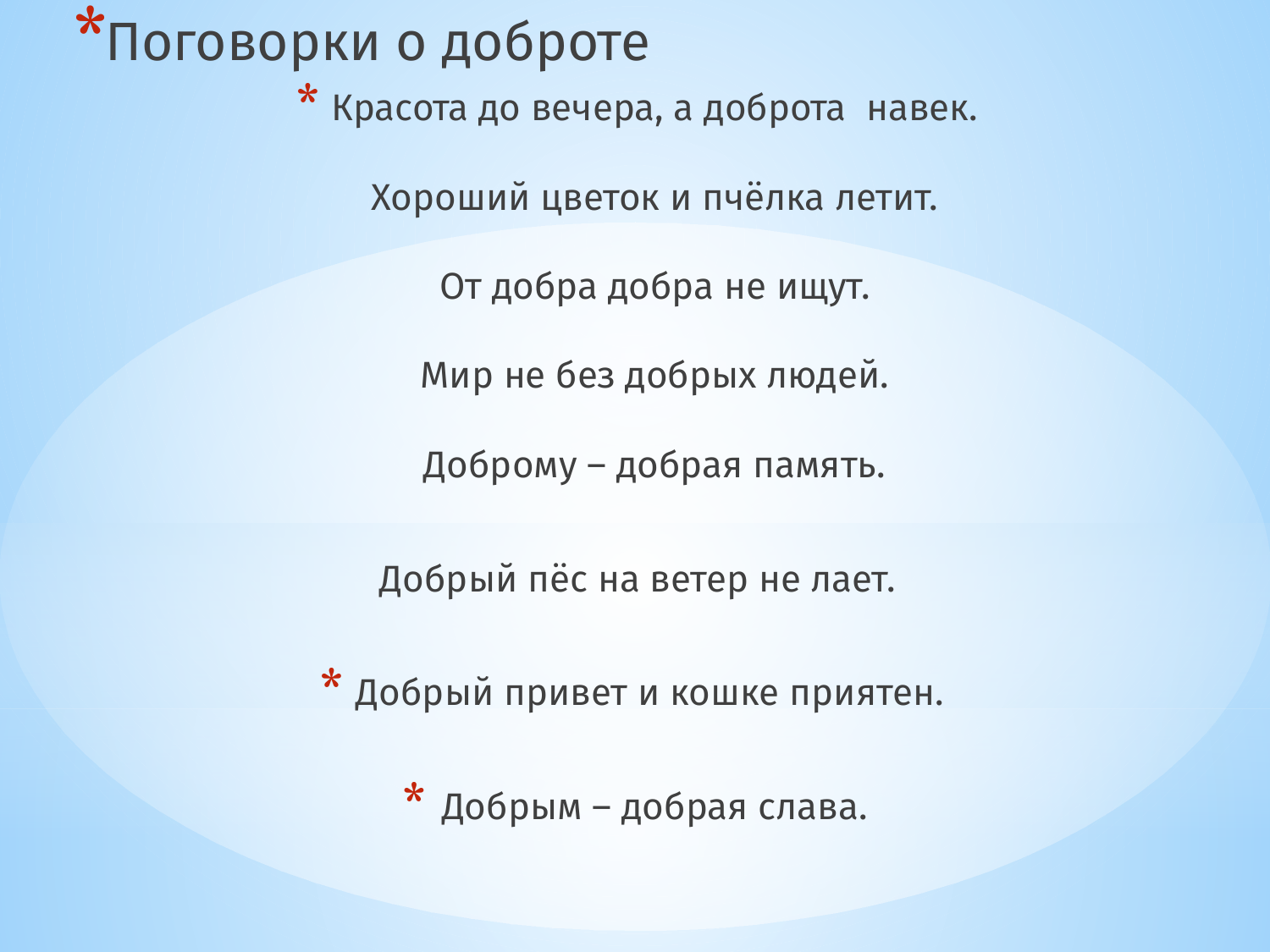

Поговорки о доброте
Красота до вечера, а доброта  навек.
Хороший цветок и пчёлка летит.
От добра добра не ищут.
Мир не без добрых людей.
Доброму – добрая память.

Добрый пёс на ветер не лает.

Добрый привет и кошке приятен.

Добрым – добрая слава.

#